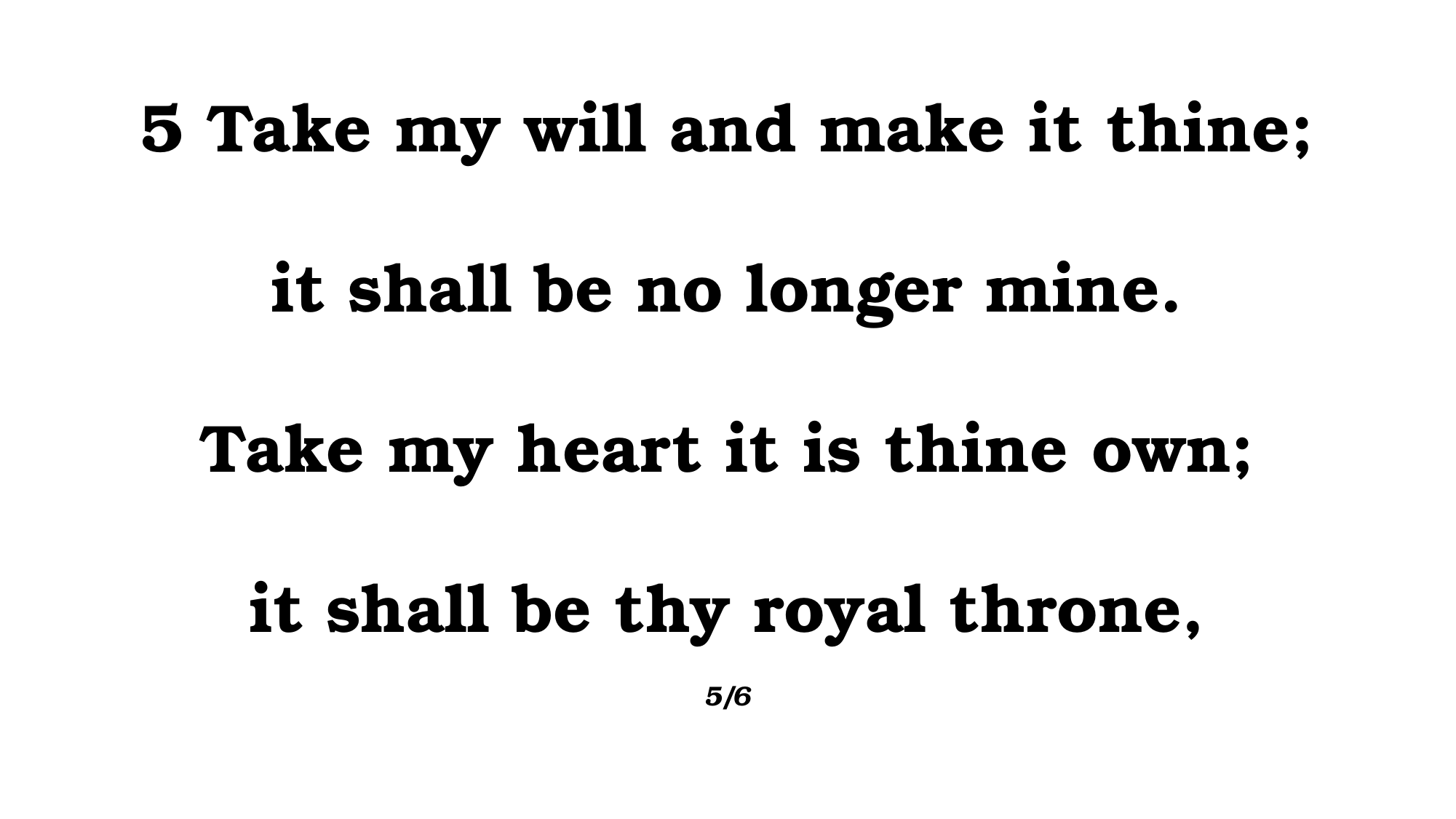

5 Take my will and make it thine;
it shall be no longer mine.
Take my heart it is thine own;
it shall be thy royal throne,
5/6